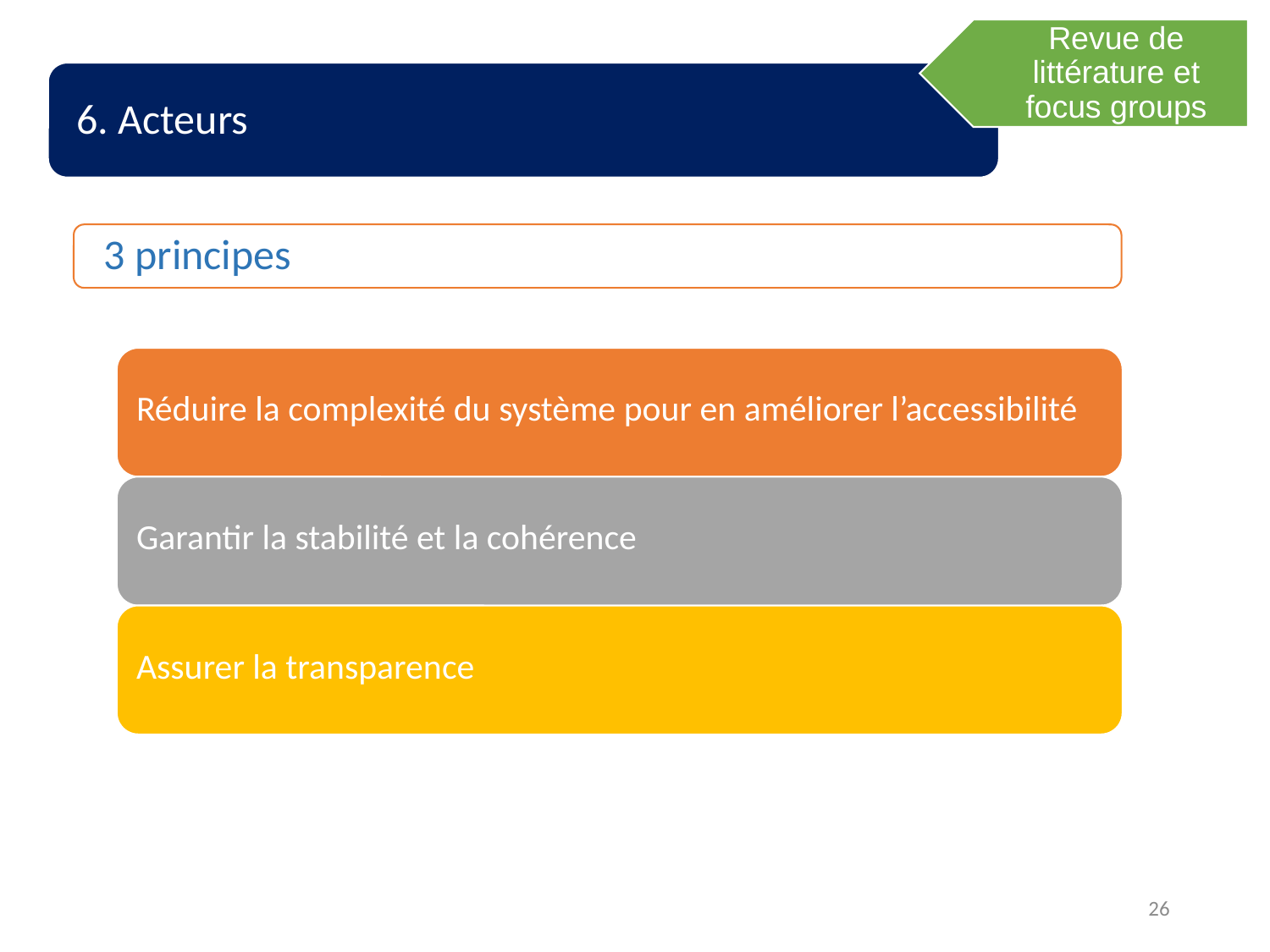

Revue de littérature et focus groups

6. Acteurs

3 principes
Assurer la transparence
Réduire la complexité du système pour en améliorer l’accessibilité
Garantir la stabilité et la cohérence
26